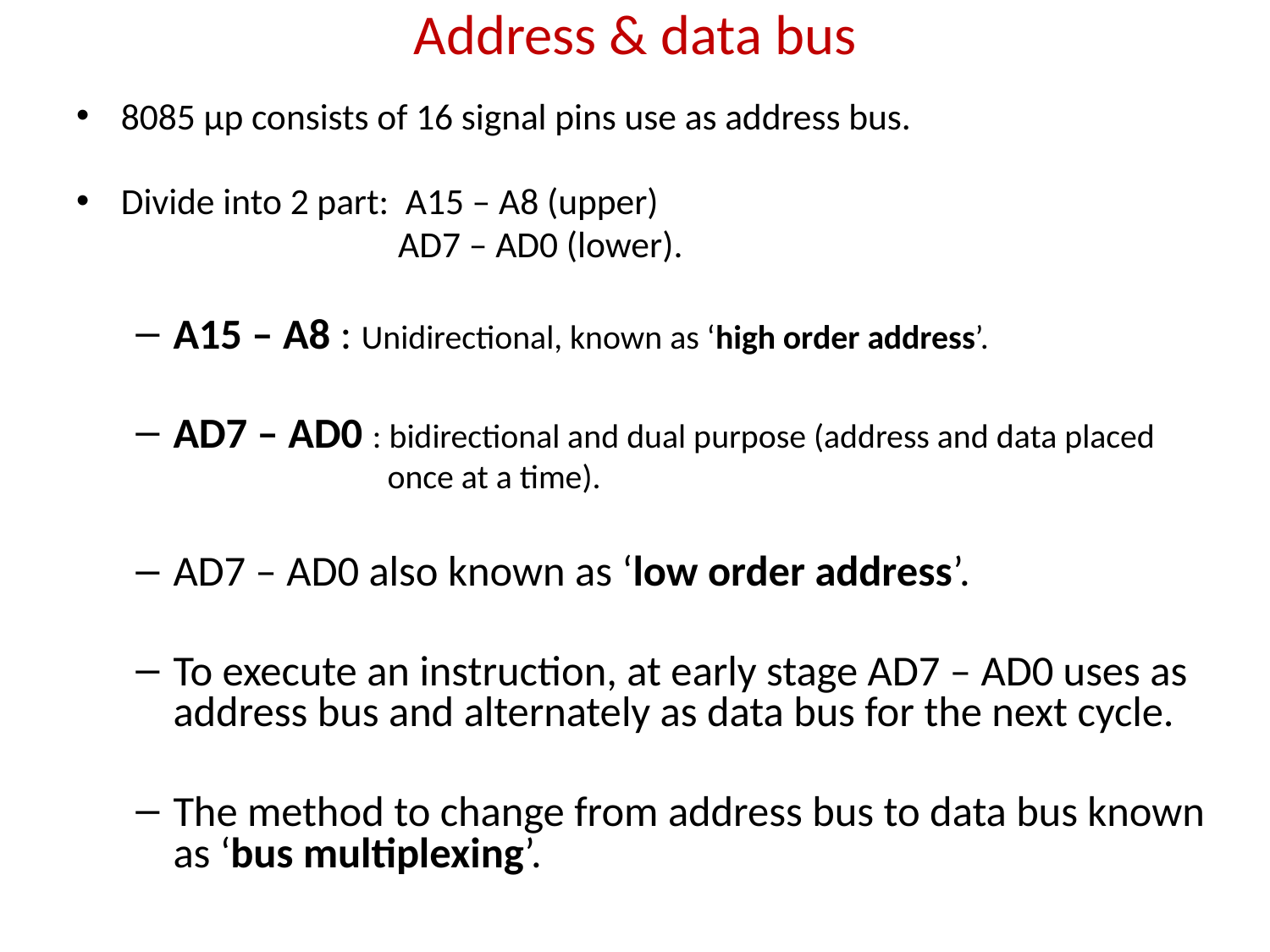

# Address & data bus
8085 μp consists of 16 signal pins use as address bus.

Divide into 2 part:  A15 – A8 (upper)
                                       AD7 – AD0 (lower).

A15 – A8 : Unidirectional, known as ‘high order address’.

AD7 – AD0 : bidirectional and dual purpose (address and data placed
                                 once at a time).

AD7 – AD0 also known as ‘low order address’.

To execute an instruction, at early stage AD7 – AD0 uses as address bus and alternately as data bus for the next cycle.

The method to change from address bus to data bus known as ‘bus multiplexing’.